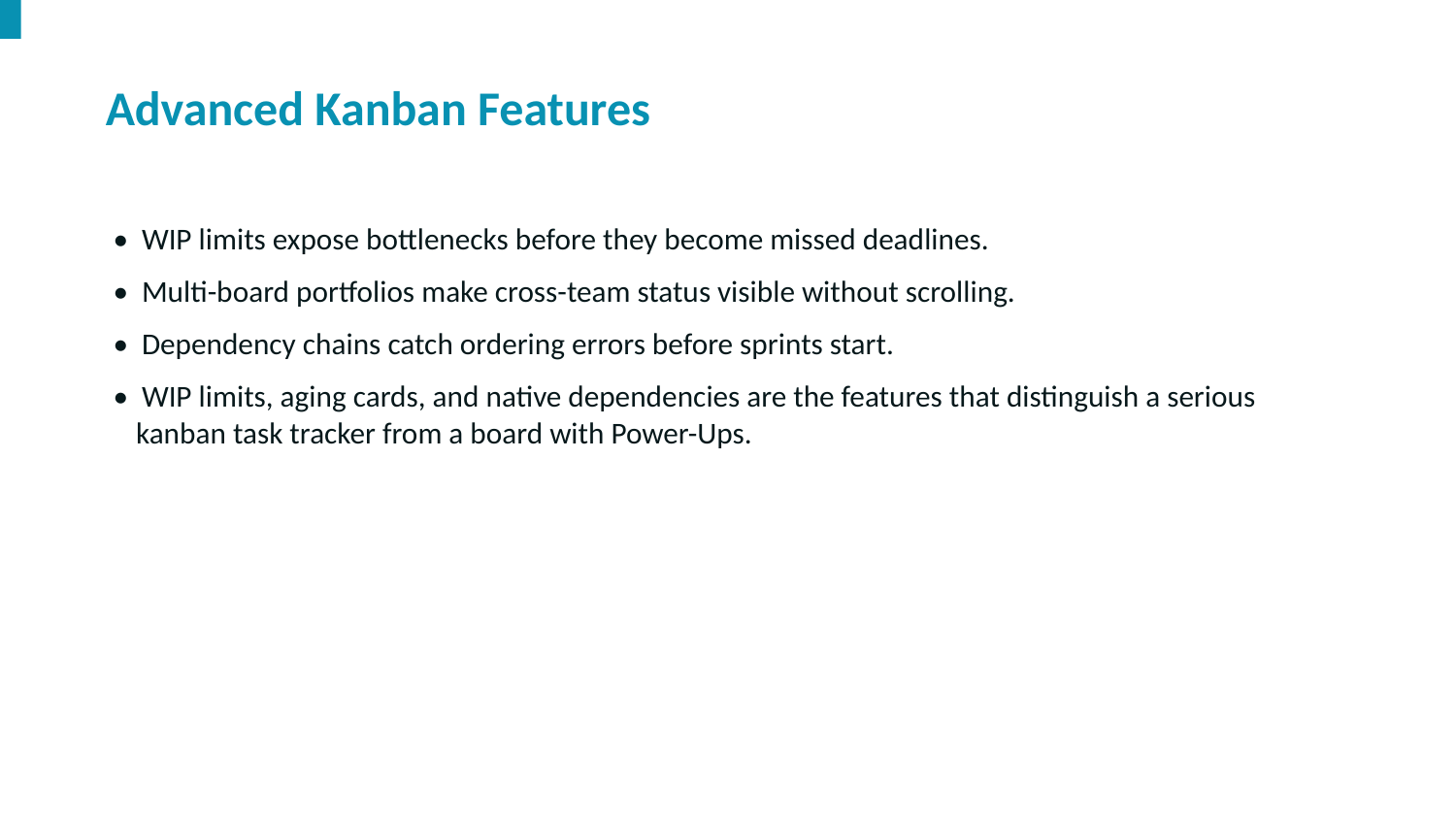

Advanced Kanban Features
•  WIP limits expose bottlenecks before they become missed deadlines.
•  Multi-board portfolios make cross-team status visible without scrolling.
•  Dependency chains catch ordering errors before sprints start.
•  WIP limits, aging cards, and native dependencies are the features that distinguish a serious kanban task tracker from a board with Power-Ups.